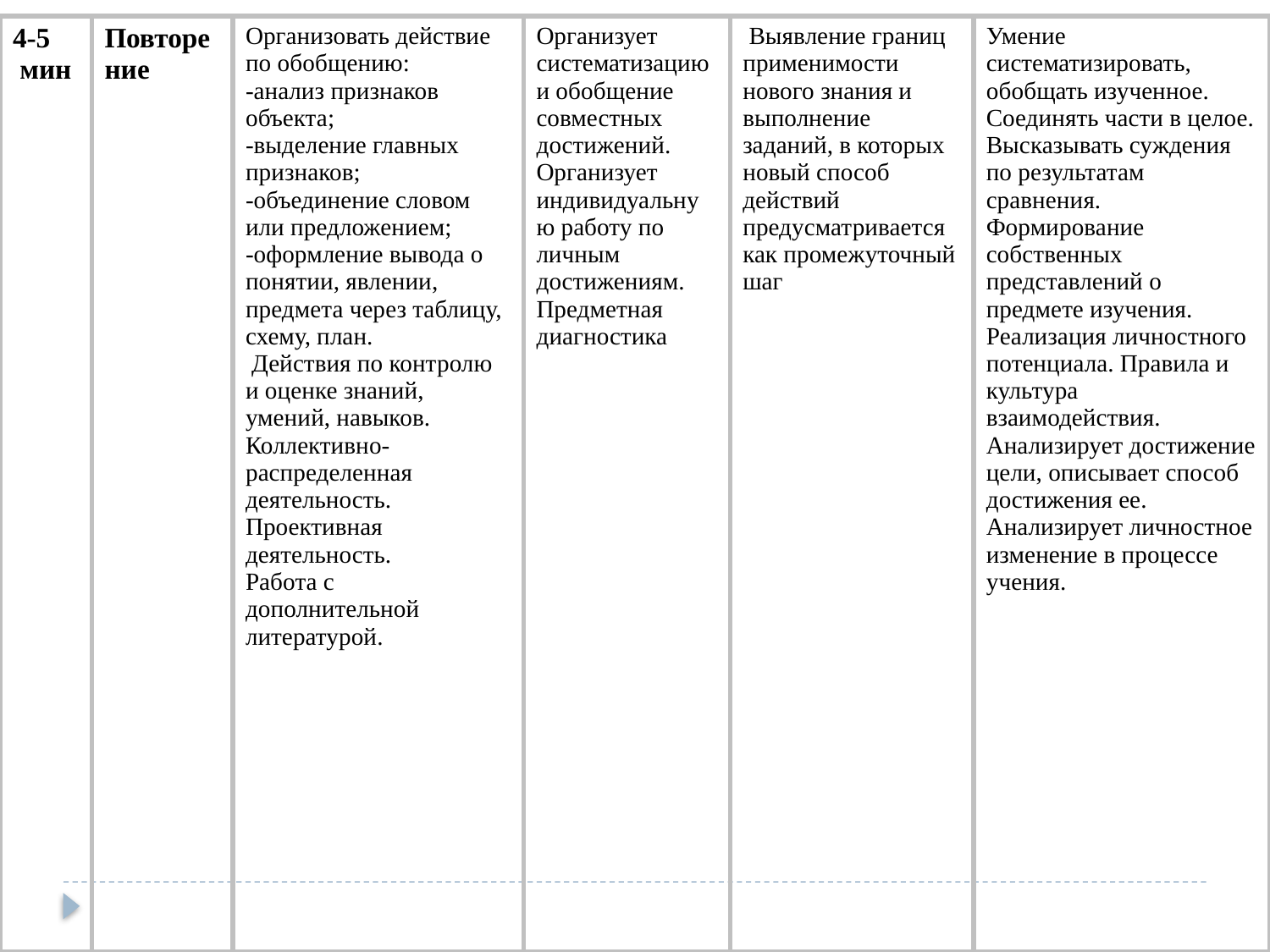

| 4-5 мин | Повторение | Организовать действие по обобщению: анализ признаков объекта; выделение главных признаков; объединение словом или предложением; оформление вывода о понятии, явлении, предмета через таблицу, схему, план. Действия по контролю и оценке знаний, умений, навыков. Коллективно-распределенная деятельность. Проективная деятельность. Работа с дополнительной литературой. | Организует систематизацию и обобщение совместных достижений. Организует индивидуальную работу по личным достижениям. Предметная диагностика | Выявление границ применимости нового знания и выполнение заданий, в которых новый способ действий предусматривается как промежуточный шаг | Умение систематизировать, обобщать изученное. Соединять части в целое. Высказывать суждения по результатам сравнения. Формирование собственных представлений о предмете изучения. Реализация личностного потенциала. Правила и культура взаимодействия. Анализирует достижение цели, описывает способ достижения ее. Анализирует личностное изменение в процессе учения. |
| --- | --- | --- | --- | --- | --- |